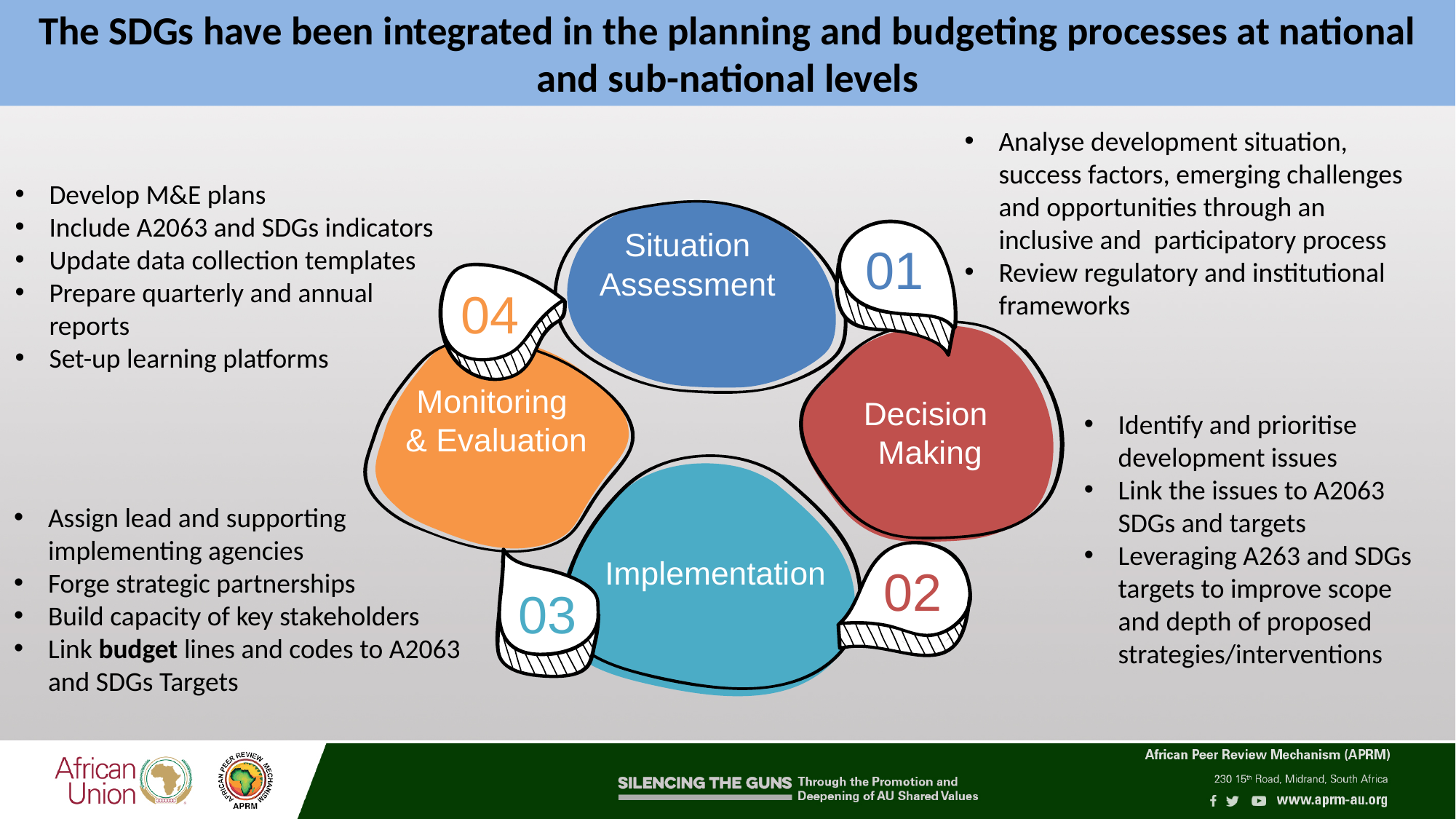

The SDGs have been integrated in the planning and budgeting processes at national and sub-national levels
Analyse development situation, success factors, emerging challenges and opportunities through an inclusive and  participatory process
Review regulatory and institutional frameworks
Develop M&E plans
Include A2063 and SDGs indicators
Update data collection templates
Prepare quarterly and annual reports
Set-up learning platforms

Situation Assessment

01

04

Decision
 Making

Monitoring
& Evaluation

Identify and prioritise development issues
Link the issues to A2063 SDGs and targets
Leveraging A263 and SDGs targets to improve scope and depth of proposed strategies/interventions

Implementation
Assign lead and supporting implementing agencies
Forge strategic partnerships
Build capacity of key stakeholders
Link budget lines and codes to A2063 and SDGs Targets

02

03